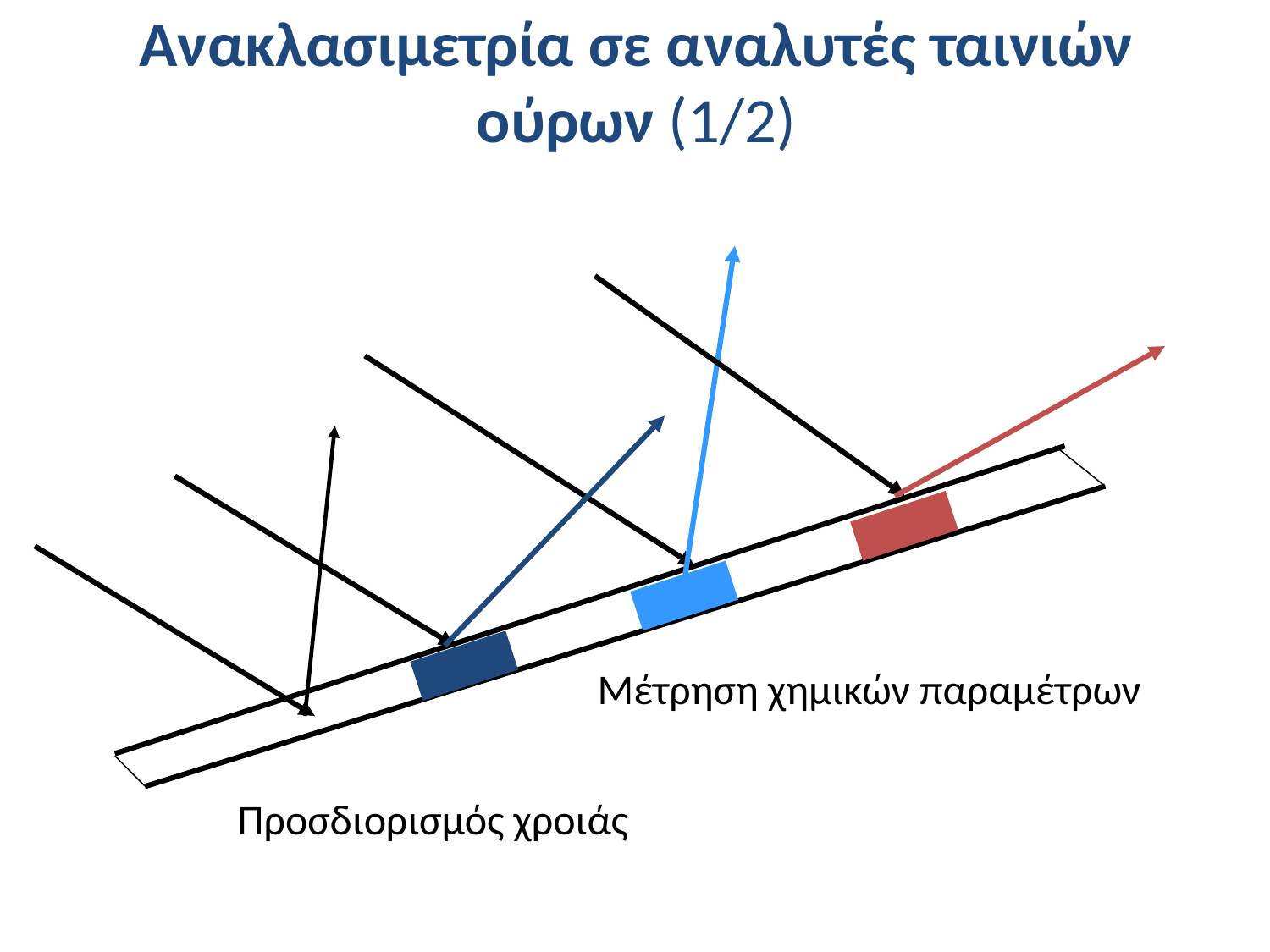

# Ανακλασιμετρία σε αναλυτές ταινιών ούρων (1/2)

Μέτρηση χημικών παραμέτρων

Προσδιορισμός χροιάς